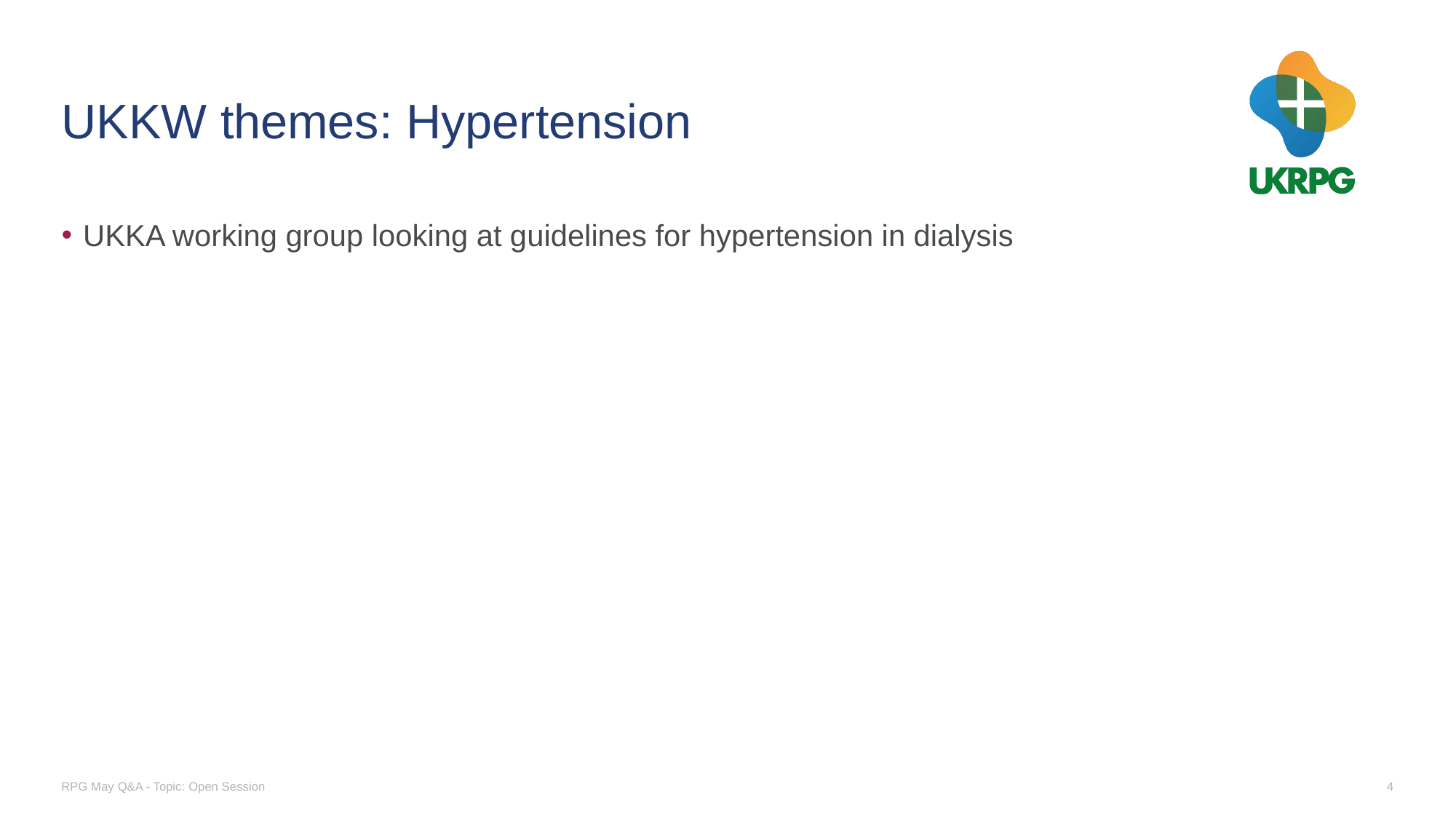

# UKKW themes: Hypertension
UKKA working group looking at guidelines for hypertension in dialysis
RPG May Q&A - Topic: Open Session
4